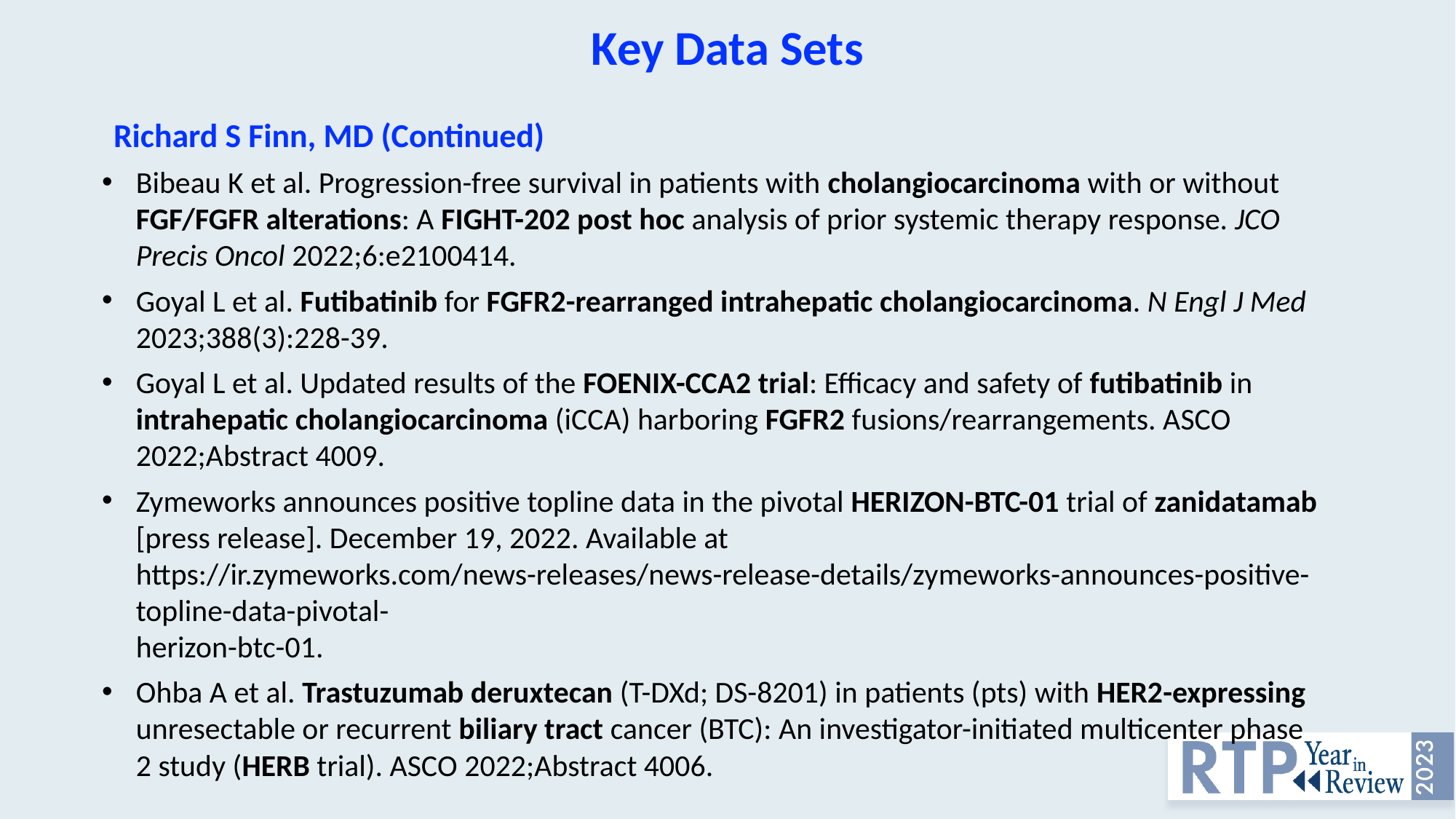

Key Data Sets
Richard S Finn, MD (Continued)
Bibeau K et al. Progression-free survival in patients with cholangiocarcinoma with or without FGF/FGFR alterations: A FIGHT-202 post hoc analysis of prior systemic therapy response. JCO Precis Oncol 2022;6:e2100414.
Goyal L et al. Futibatinib for FGFR2-rearranged intrahepatic cholangiocarcinoma. N Engl J Med 2023;388(3):228-39.
Goyal L et al. Updated results of the FOENIX-CCA2 trial: Efficacy and safety of futibatinib in intrahepatic cholangiocarcinoma (iCCA) harboring FGFR2 fusions/rearrangements. ASCO 2022;Abstract 4009.
Zymeworks announces positive topline data in the pivotal HERIZON-BTC-01 trial of zanidatamab [press release]. December 19, 2022. Available at https://ir.zymeworks.com/news-releases/news-release-details/zymeworks-announces-positive-topline-data-pivotal-
herizon-btc-01.
Ohba A et al. Trastuzumab deruxtecan (T-DXd; DS-8201) in patients (pts) with HER2-expressing unresectable or recurrent biliary tract cancer (BTC): An investigator-initiated multicenter phase 2 study (HERB trial). ASCO 2022;Abstract 4006.